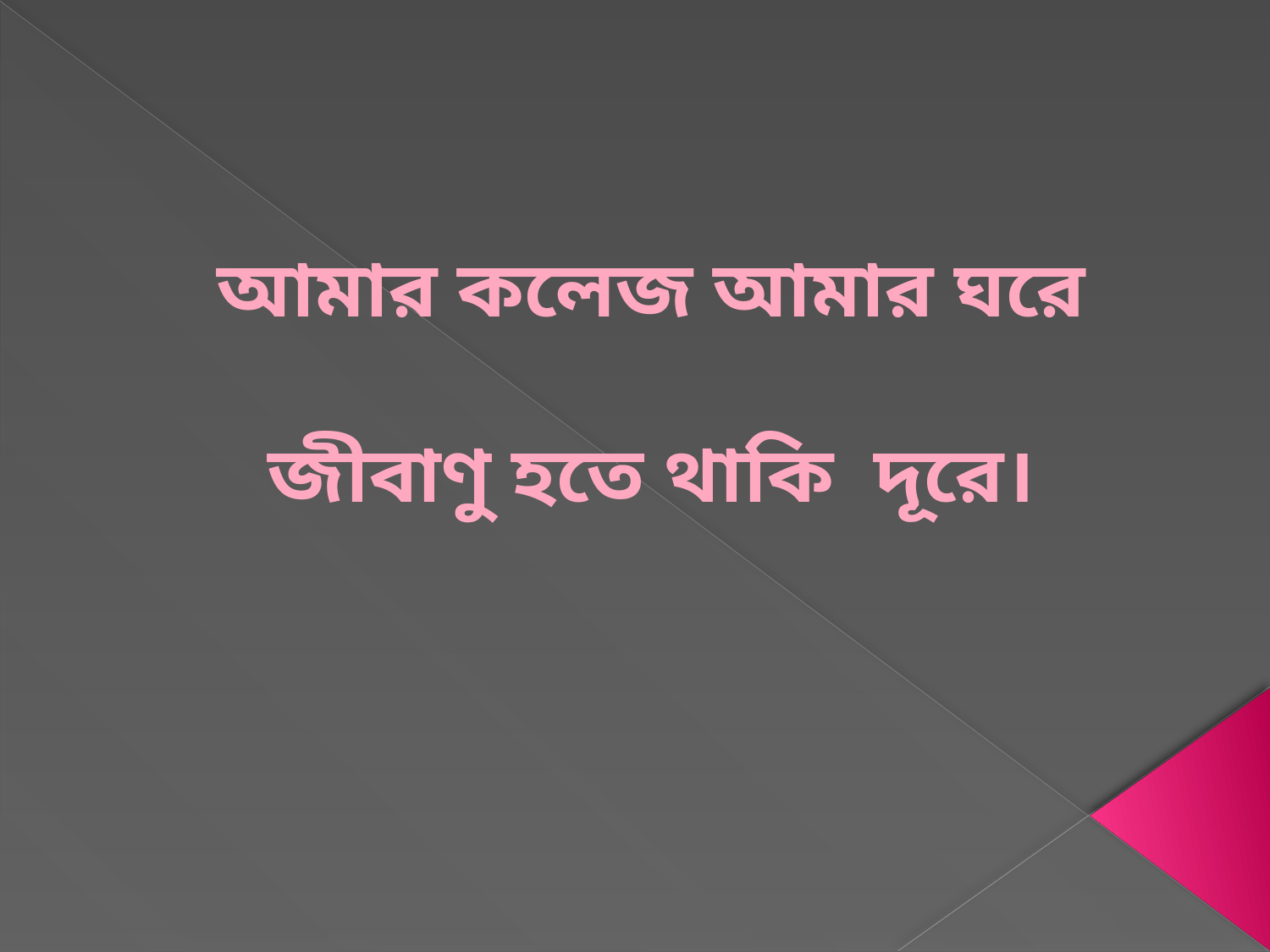

আমার কলেজ আমার ঘরে

জীবাণু হতে থাকি  দূরে।